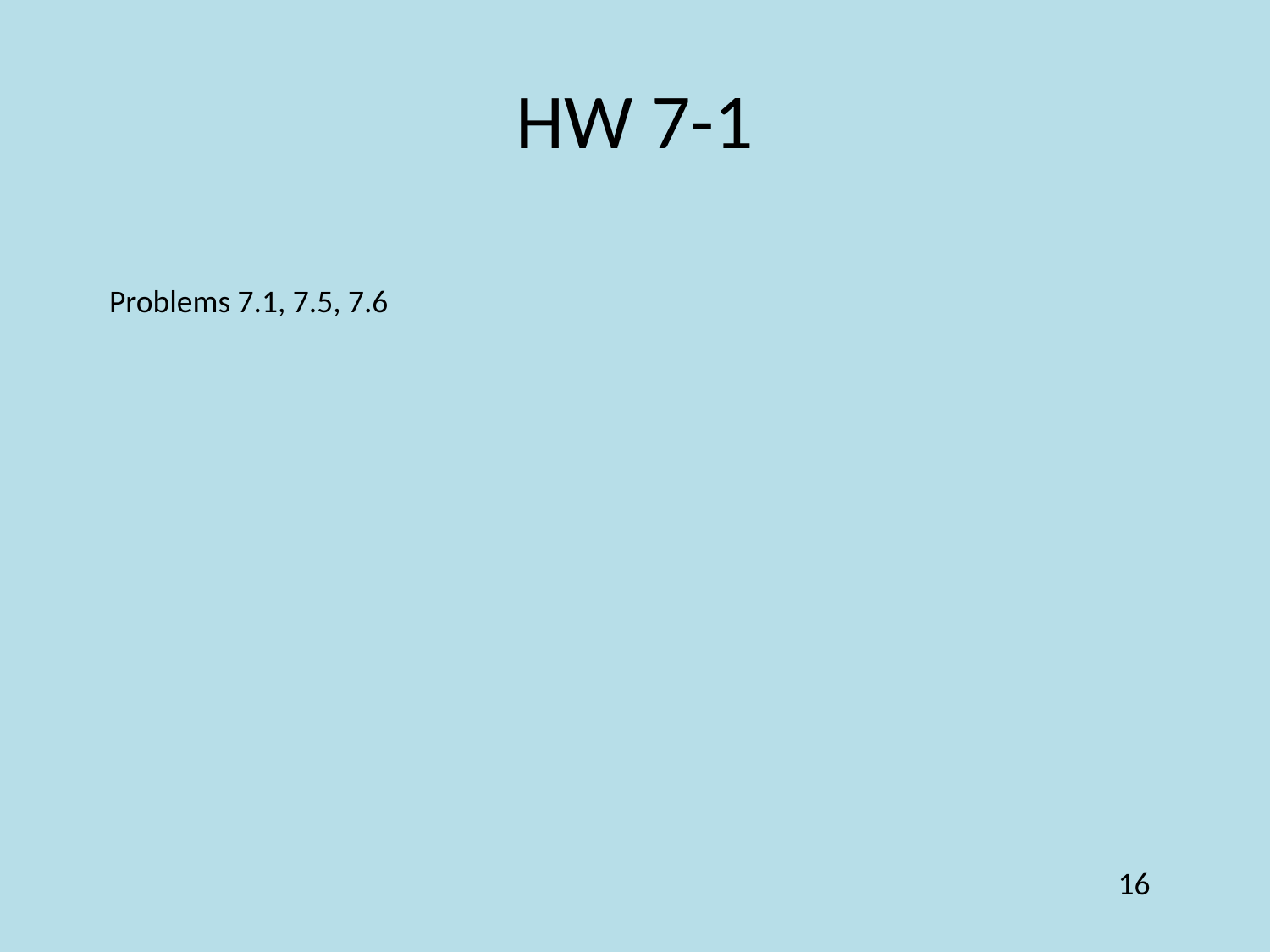

# HW 7-1
Problems 7.1, 7.5, 7.6